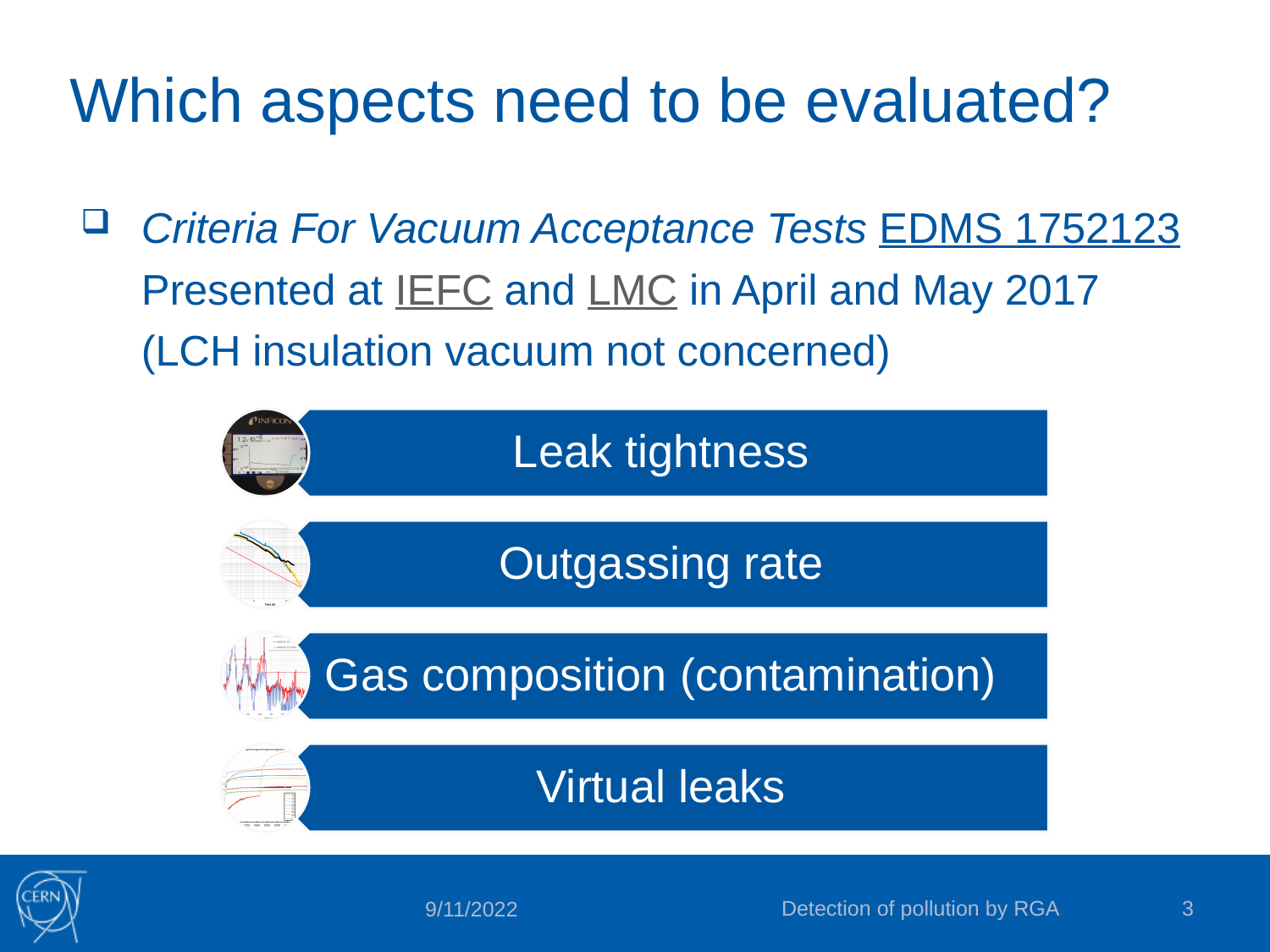

# Which aspects need to be evaluated?
Criteria For Vacuum Acceptance Tests EDMS 1752123 Presented at IEFC and LMC in April and May 2017 (LCH insulation vacuum not concerned)

Leak tightness
Outgassing rate
Gas composition (contamination)
Virtual leaks
Detection of pollution by RGA
3
9/11/2022